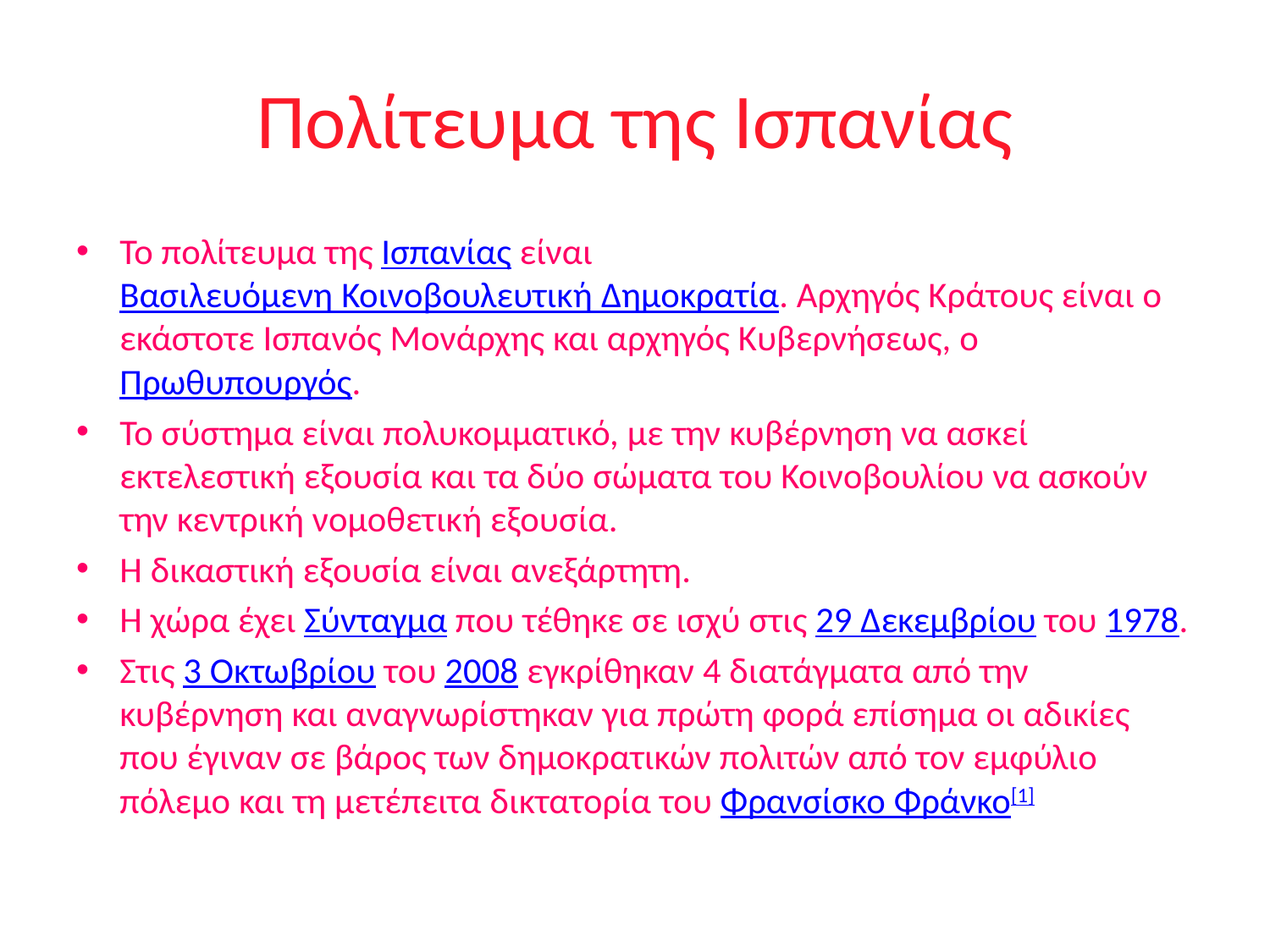

# Πολίτευμα της Ισπανίας
To πολίτευμα της Ισπανίας είναι Βασιλευόμενη Κοινοβουλευτική Δημοκρατία. Αρχηγός Κράτους είναι ο εκάστοτε Ισπανός Μονάρχης και αρχηγός Κυβερνήσεως, οΠρωθυπουργός.
Το σύστημα είναι πολυκομματικό, με την κυβέρνηση να ασκεί εκτελεστική εξουσία και τα δύο σώματα του Κοινοβουλίου να ασκούν την κεντρική νομοθετική εξουσία.
Η δικαστική εξουσία είναι ανεξάρτητη.
Η χώρα έχει Σύνταγμα που τέθηκε σε ισχύ στις 29 Δεκεμβρίου του 1978.
Στις 3 Οκτωβρίου του 2008 εγκρίθηκαν 4 διατάγματα από την κυβέρνηση και αναγνωρίστηκαν για πρώτη φορά επίσημα οι αδικίες που έγιναν σε βάρος των δημοκρατικών πολιτών από τον εμφύλιο πόλεμο και τη μετέπειτα δικτατορία του Φρανσίσκο Φράνκο[1]